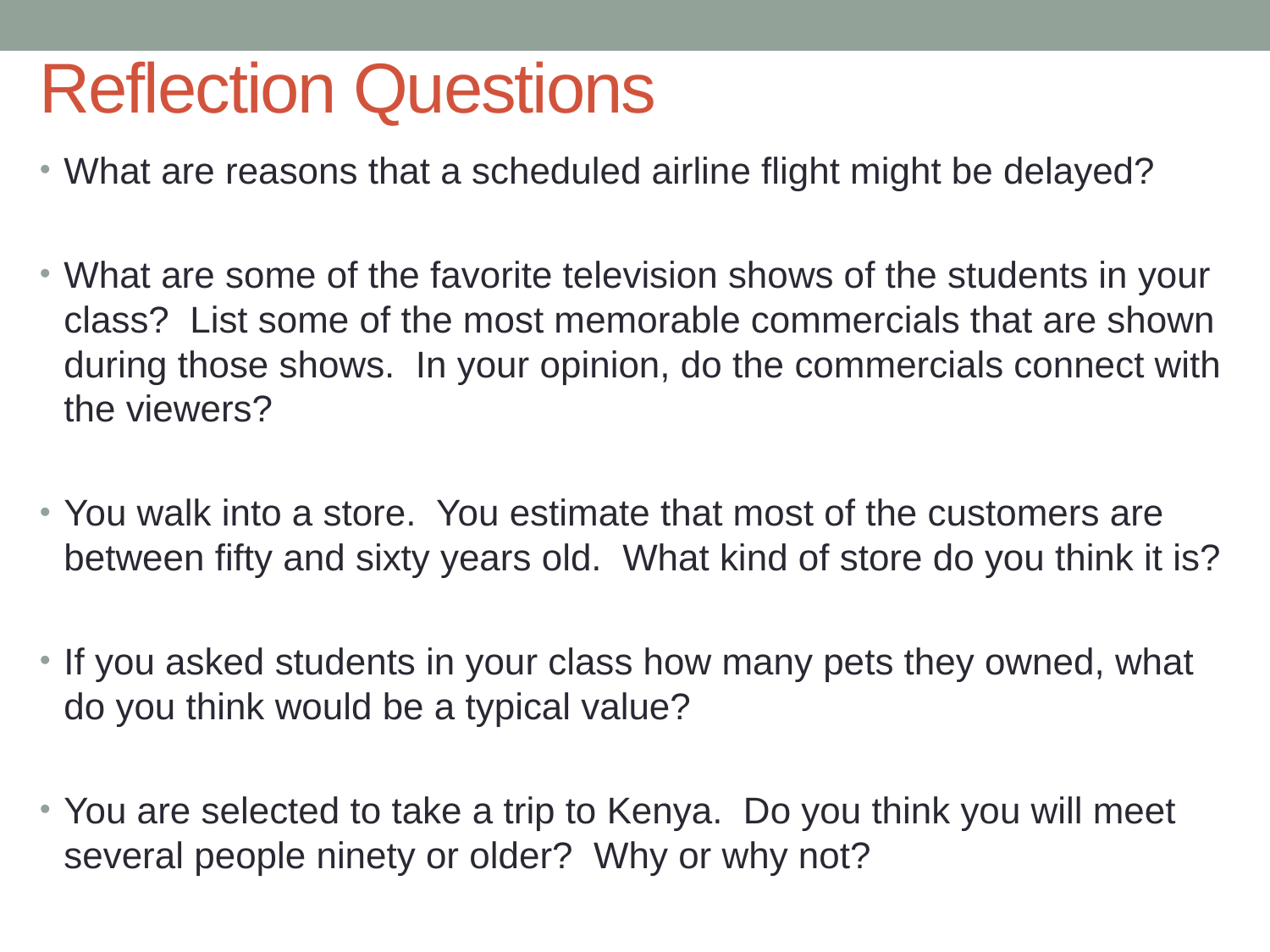

# Reflection Questions
What are reasons that a scheduled airline flight might be delayed?

What are some of the favorite television shows of the students in your class?  List some of the most memorable commercials that are shown during those shows.  In your opinion, do the commercials connect with the viewers?

You walk into a store.  You estimate that most of the customers are between fifty and sixty years old.  What kind of store do you think it is?

If you asked students in your class how many pets they owned, what do you think would be a typical value?

You are selected to take a trip to Kenya.  Do you think you will meet several people ninety or older?  Why or why not?